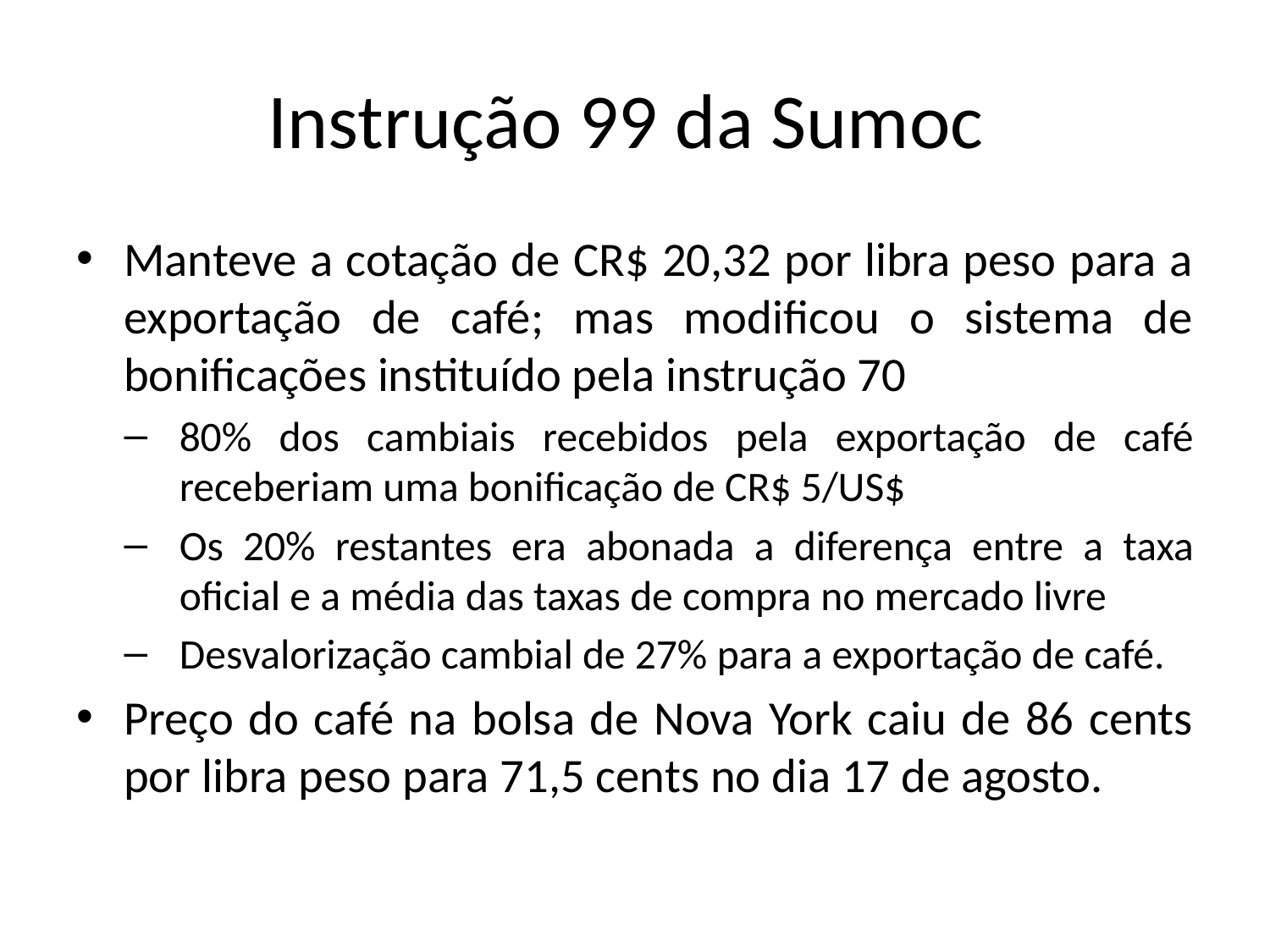

# Instrução 99 da Sumoc
Manteve a cotação de CR$ 20,32 por libra peso para a exportação de café; mas modificou o sistema de bonificações instituído pela instrução 70
80% dos cambiais recebidos pela exportação de café receberiam uma bonificação de CR$ 5/US$
Os 20% restantes era abonada a diferença entre a taxa oficial e a média das taxas de compra no mercado livre
Desvalorização cambial de 27% para a exportação de café.
Preço do café na bolsa de Nova York caiu de 86 cents por libra peso para 71,5 cents no dia 17 de agosto.